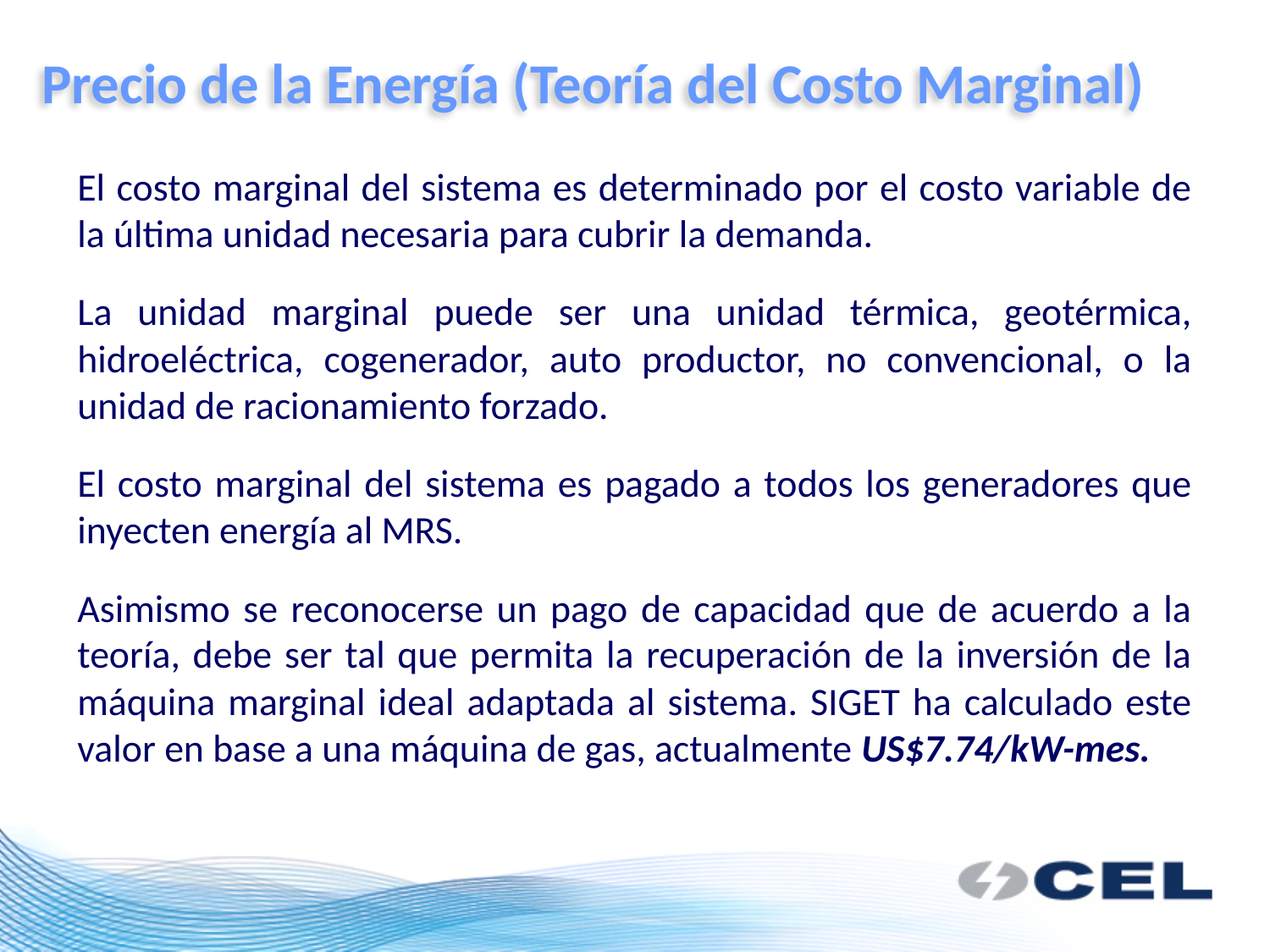

Precio de la Energía (Teoría del Costo Marginal)
El costo marginal del sistema es determinado por el costo variable de la última unidad necesaria para cubrir la demanda.
La unidad marginal puede ser una unidad térmica, geotérmica, hidroeléctrica, cogenerador, auto productor, no convencional, o la unidad de racionamiento forzado.
El costo marginal del sistema es pagado a todos los generadores que inyecten energía al MRS.
Asimismo se reconocerse un pago de capacidad que de acuerdo a la teoría, debe ser tal que permita la recuperación de la inversión de la máquina marginal ideal adaptada al sistema. SIGET ha calculado este valor en base a una máquina de gas, actualmente US$7.74/kW-mes.